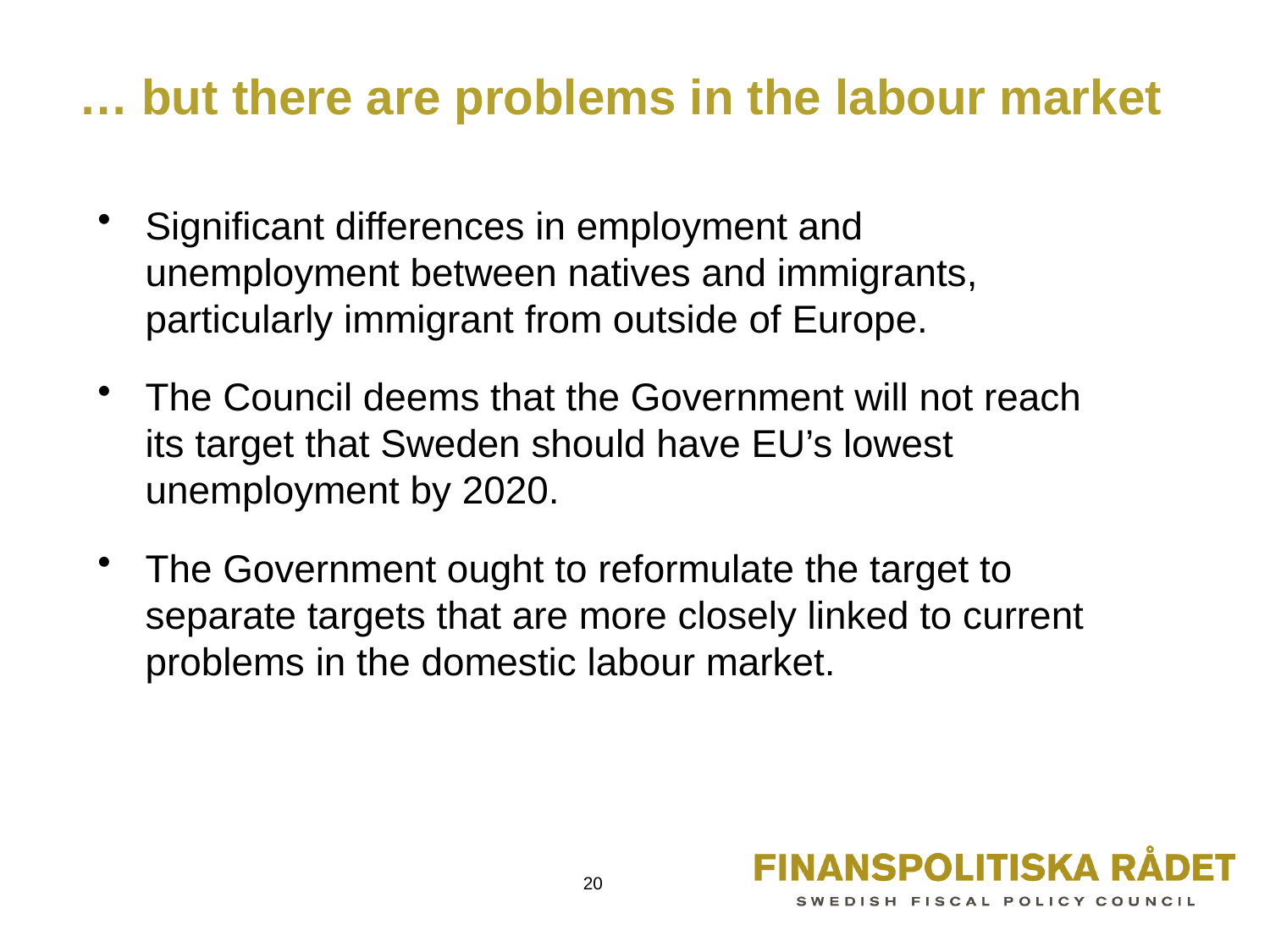

# … but there are problems in the labour market
Significant differences in employment and unemployment between natives and immigrants, particularly immigrant from outside of Europe.
The Council deems that the Government will not reach its target that Sweden should have EU’s lowest unemployment by 2020.
The Government ought to reformulate the target to separate targets that are more closely linked to current problems in the domestic labour market.

20